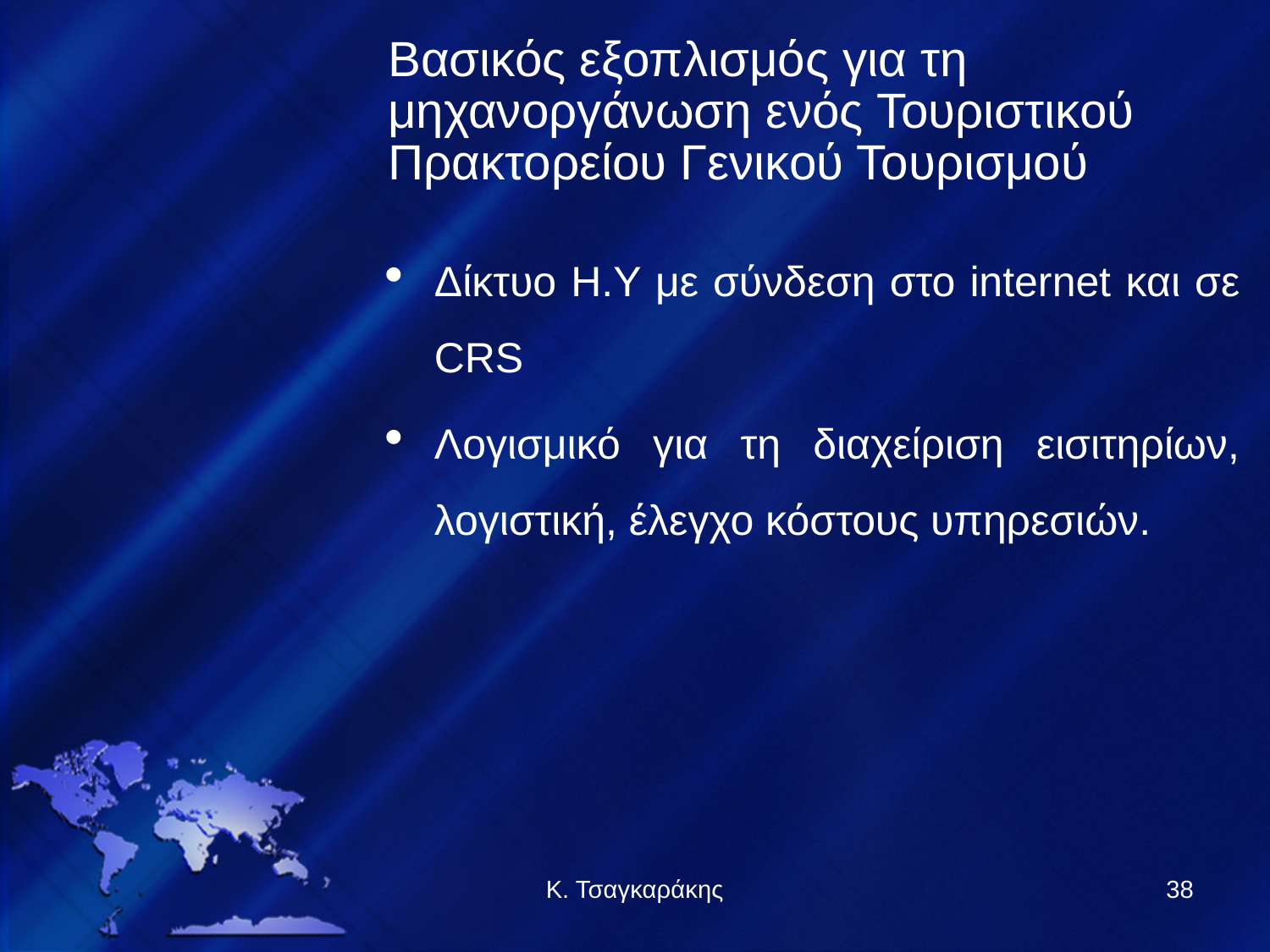

# Βασικός εξοπλισμός για τη μηχανοργάνωση ενός Τουριστικού Πρακτορείου Γενικού Τουρισμού
Δίκτυο Η.Υ με σύνδεση στο internet και σε CRS
Λογισμικό για τη διαχείριση εισιτηρίων, λογιστική, έλεγχο κόστους υπηρεσιών.
Κ. Τσαγκαράκης
38